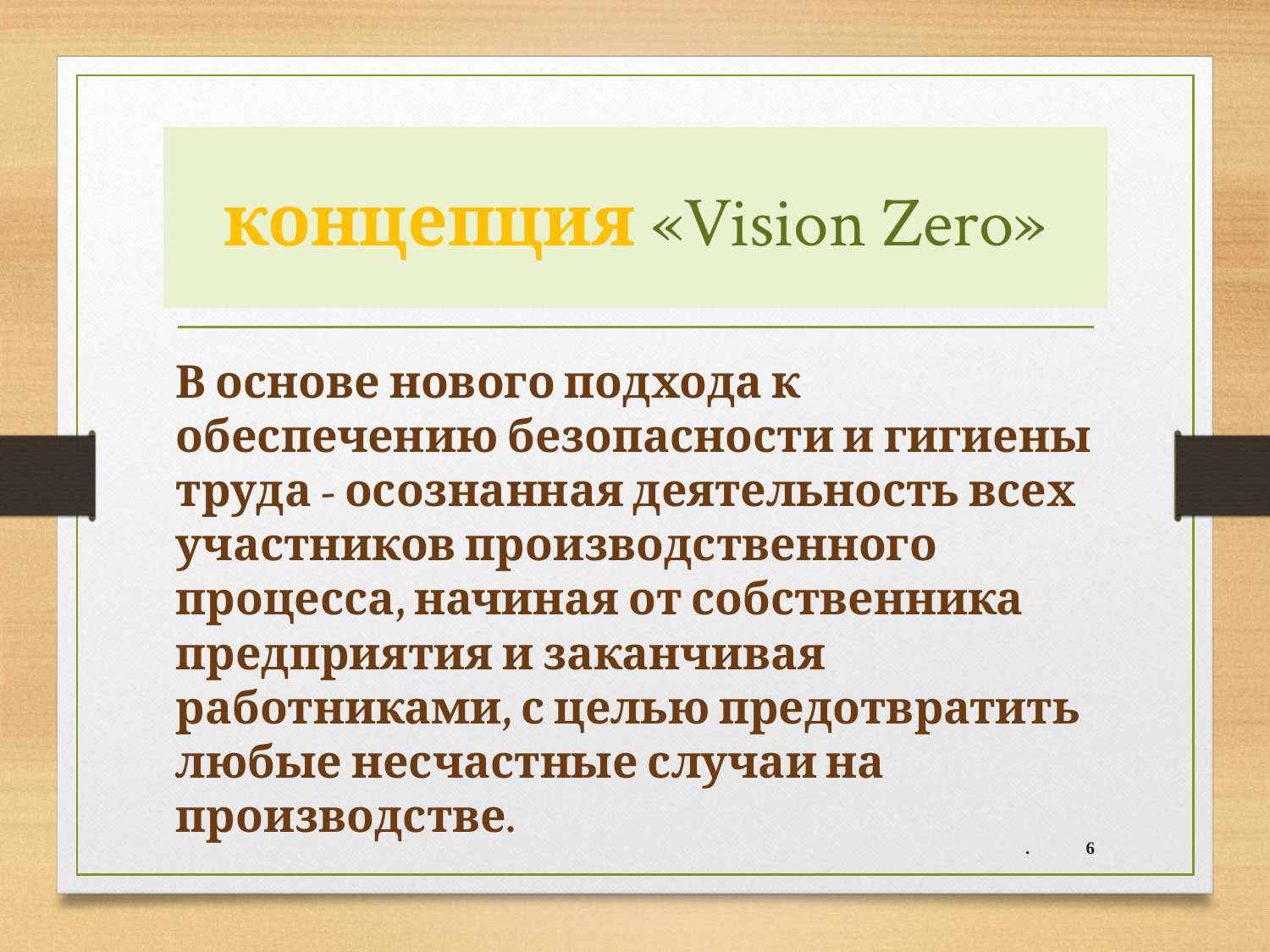

# концепция «Vision Zero»
В основе нового подхода к обеспечению безопасности и гигиены труда - осознанная деятельность всех участников производственного процесса, начиная от собственника предприятия и заканчивая работниками, с целью предотвратить любые несчастные случаи на производстве.
.
6